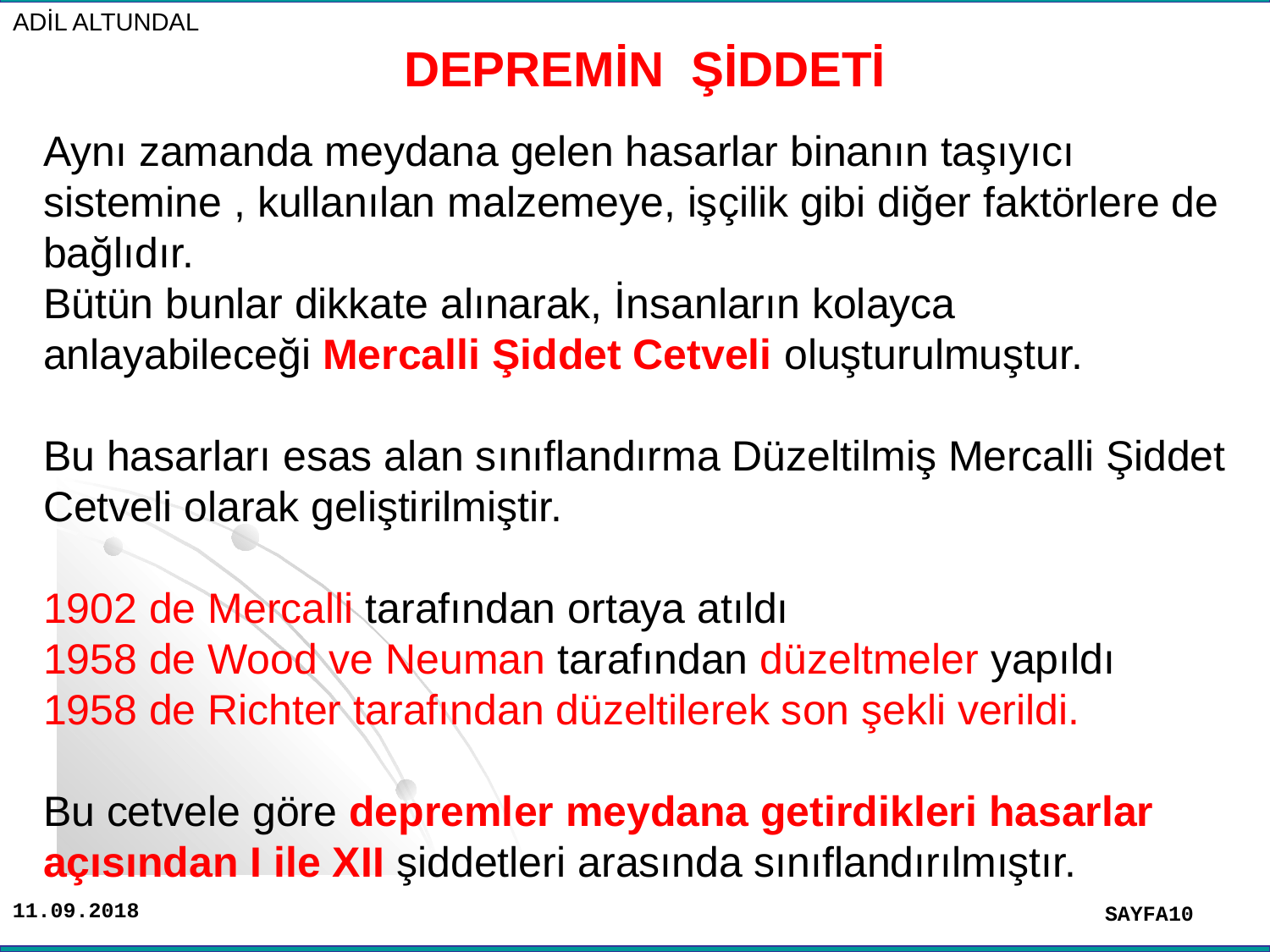

ADİL ALTUNDAL
# DEPREMİN  ŞİDDETİ
Aynı zamanda meydana gelen hasarlar binanın taşıyıcı sistemine , kullanılan malzemeye, işçilik gibi diğer faktörlere de bağlıdır.
Bütün bunlar dikkate alınarak, İnsanların kolayca anlayabileceği Mercalli Şiddet Cetveli oluşturulmuştur.

Bu hasarları esas alan sınıflandırma Düzeltilmiş Mercalli Şiddet Cetveli olarak geliştirilmiştir.

1902 de Mercalli tarafından ortaya atıldı
1958 de Wood ve Neuman tarafından düzeltmeler yapıldı
1958 de Richter tarafından düzeltilerek son şekli verildi.

Bu cetvele göre depremler meydana getirdikleri hasarlar açısından I ile XII şiddetleri arasında sınıflandırılmıştır.
SAYFA10